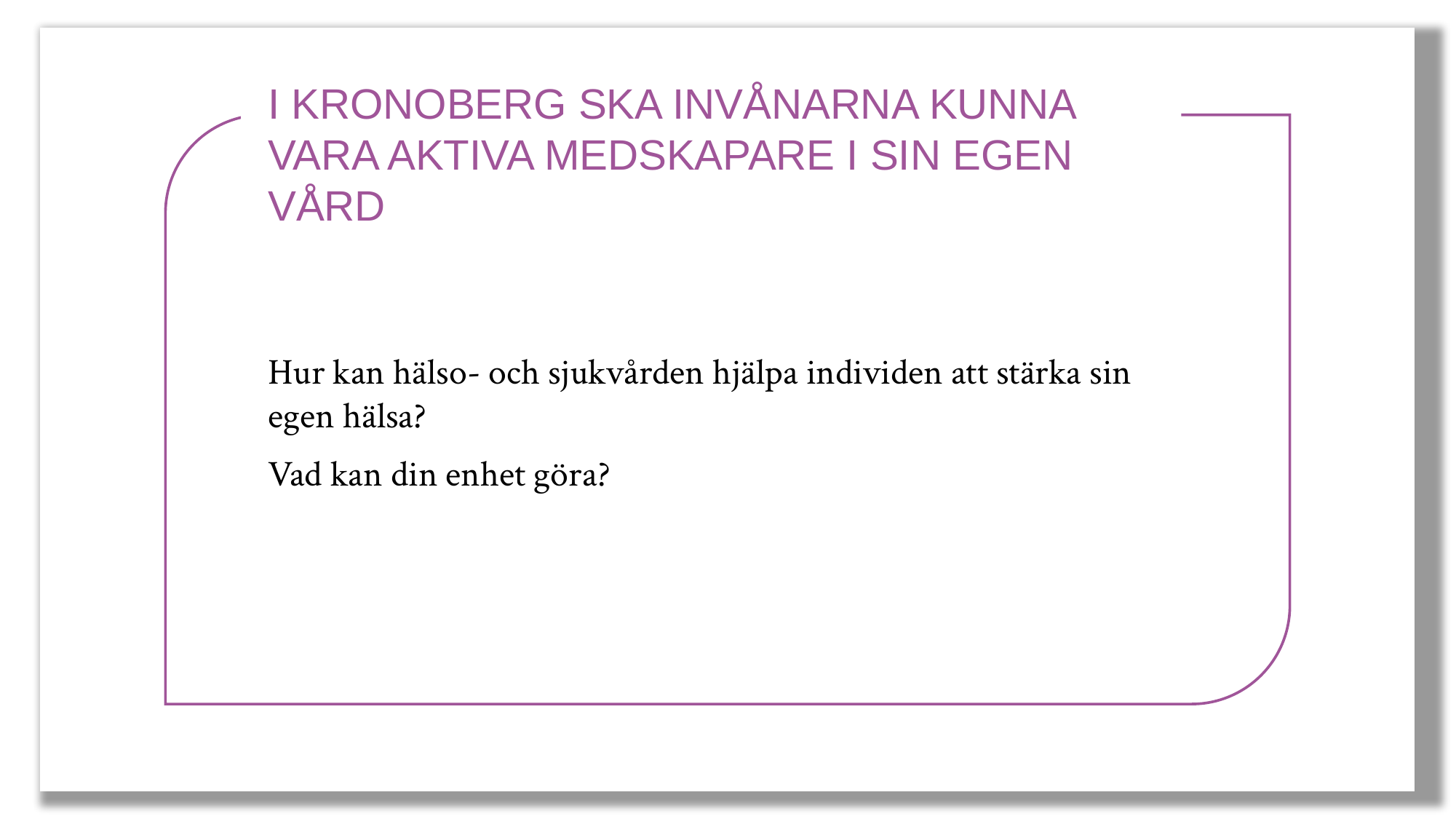

I KRONOBERG SKA INVÅNARNA KUNNA VARA AKTIVA MEDSKAPARE I SIN EGEN VÅRD

Hur kan hälso- och sjukvården hjälpa individen att stärka sin egen hälsa?

Vad kan din enhet göra?